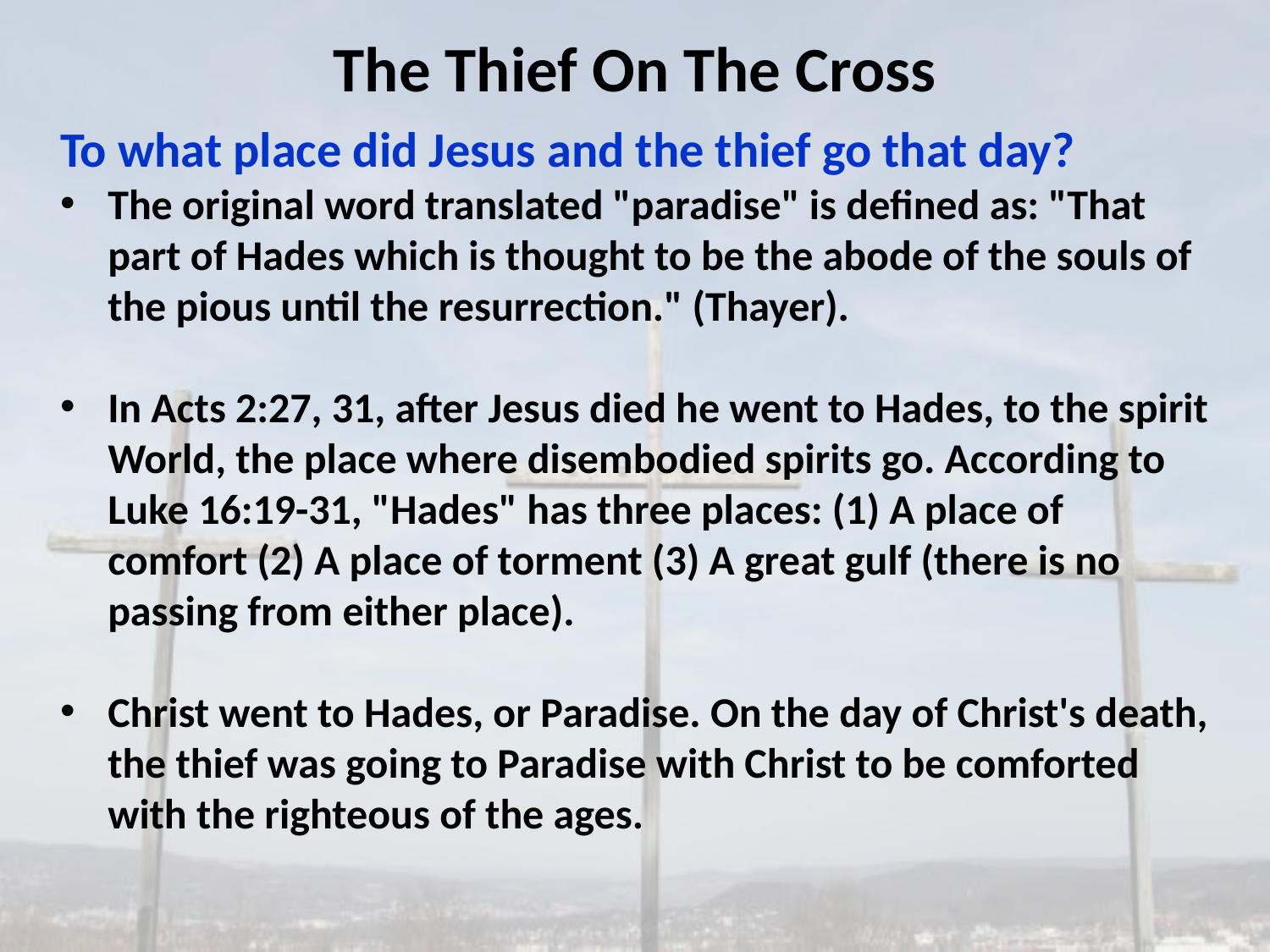

The Thief On The Cross
To what place did Jesus and the thief go that day?
The original word translated "paradise" is defined as: "That part of Hades which is thought to be the abode of the souls of the pious until the resurrection." (Thayer).

In Acts 2:27, 31, after Jesus died he went to Hades, to the spirit World, the place where disembodied spirits go. According to Luke 16:19-31, "Hades" has three places: (1) A place of comfort (2) A place of torment (3) A great gulf (there is no passing from either place).

Christ went to Hades, or Paradise. On the day of Christ's death, the thief was going to Paradise with Christ to be comforted with the righteous of the ages.